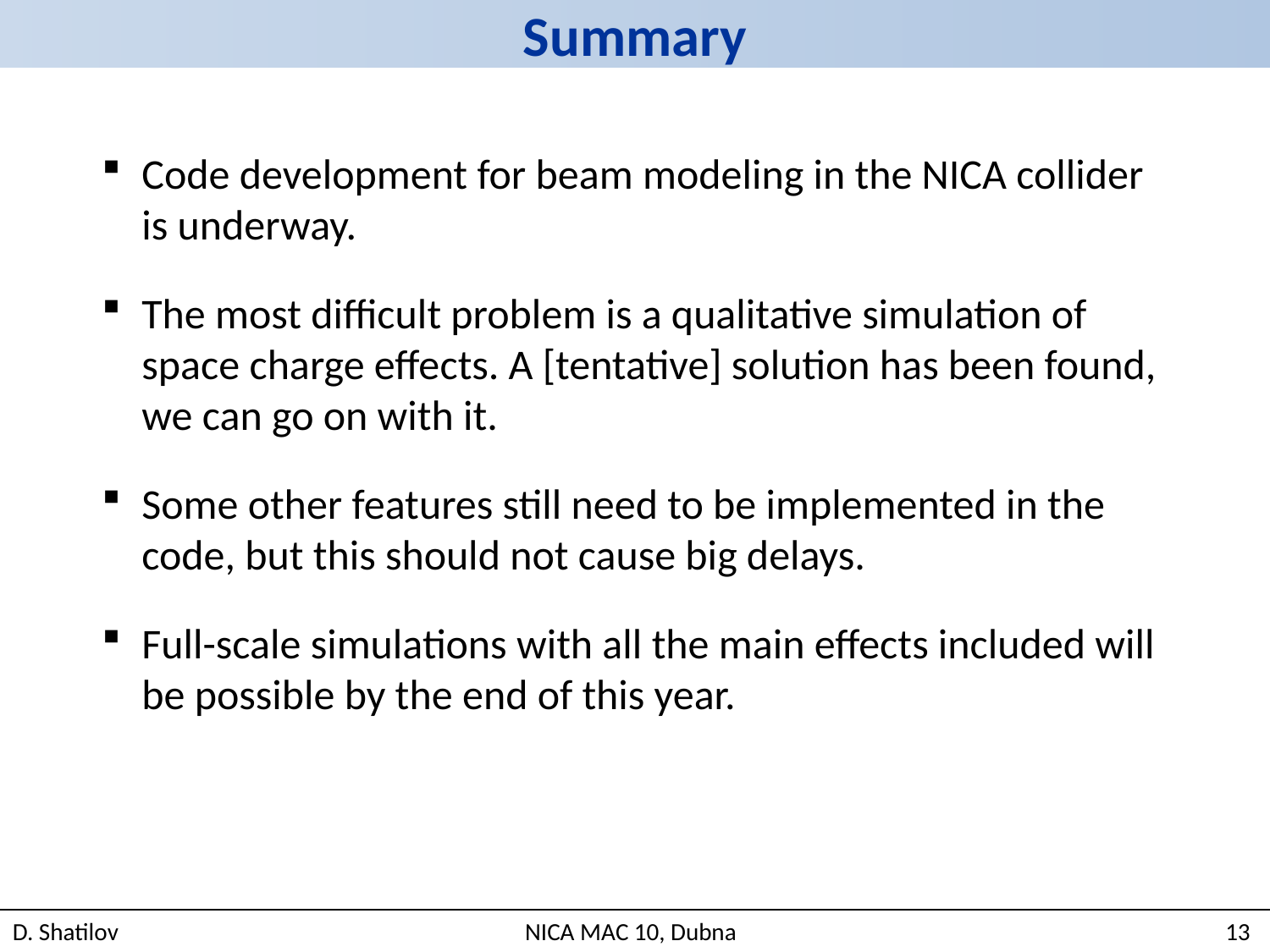

Summary
Code development for beam modeling in the NICA collider is underway.

The most difficult problem is a qualitative simulation of space charge effects. A [tentative] solution has been found, we can go on with it.

Some other features still need to be implemented in the code, but this should not cause big delays.

Full-scale simulations with all the main effects included will be possible by the end of this year.
D. Shatilov                                                                          NICA MAC 10, Dubna                                                                                         13